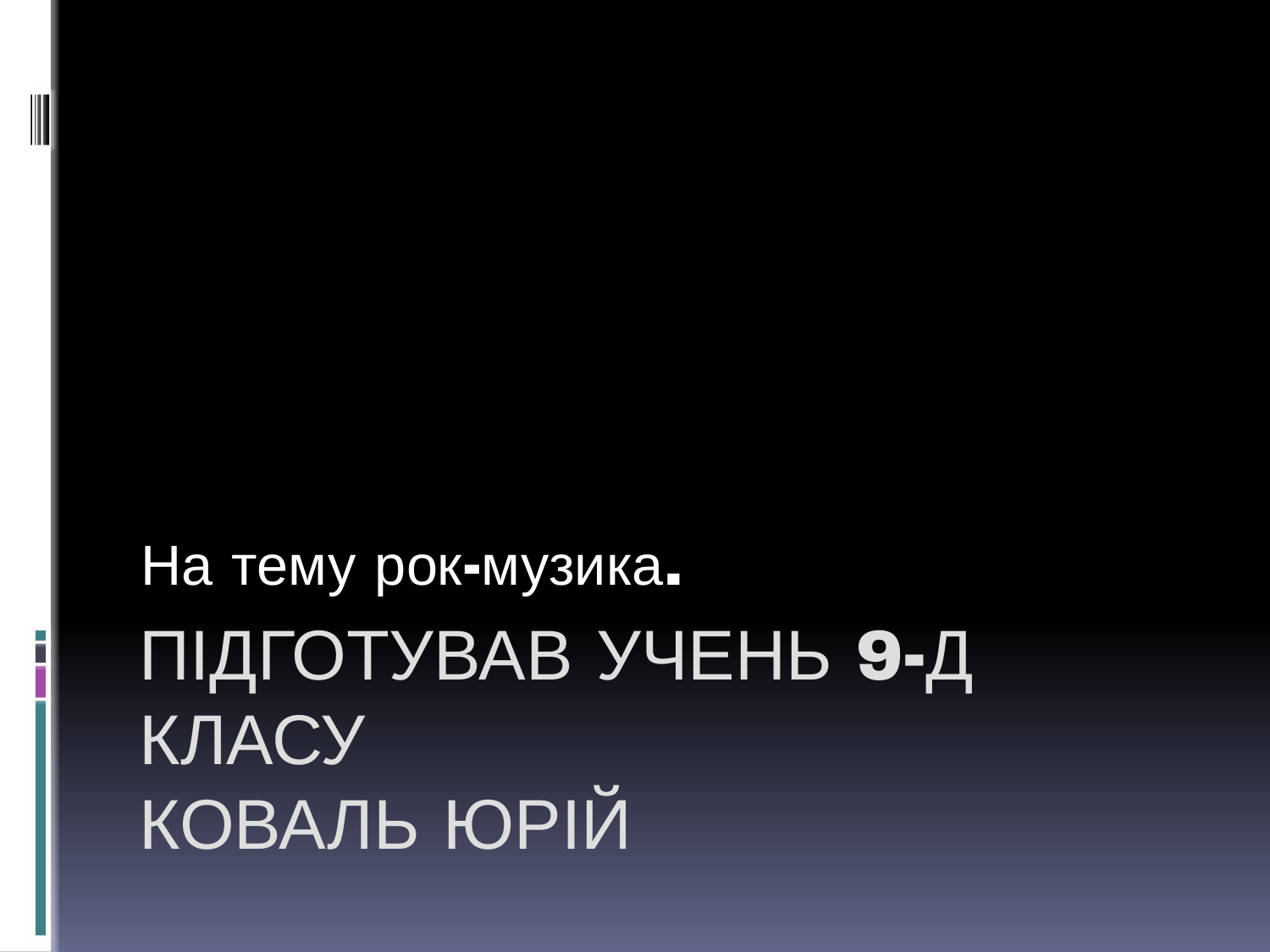

Презентація
На тему рок-музика.
# Підготував учень 9-Д класу Коваль Юрій